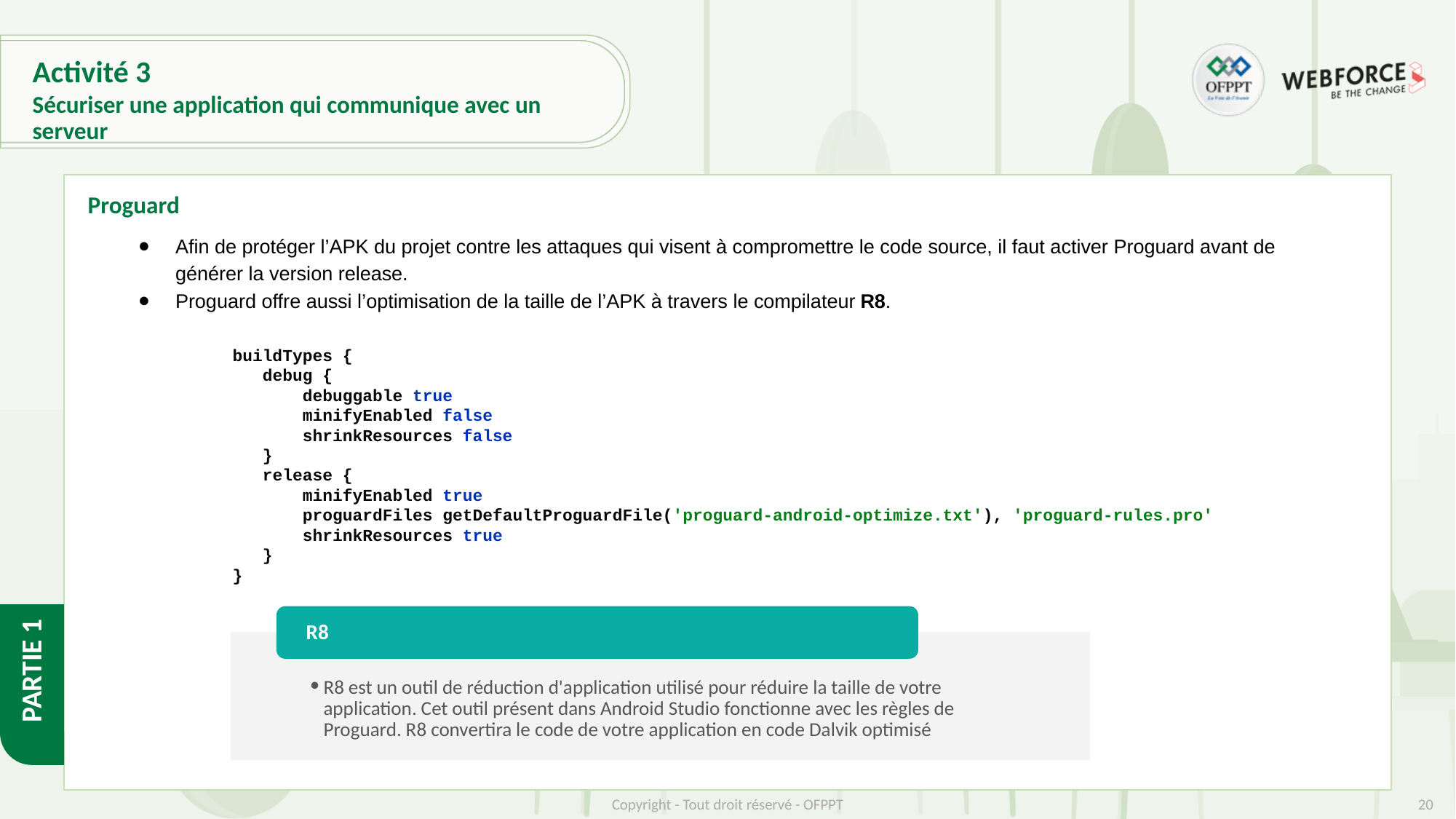

# Activité 3
Sécuriser une application qui communique avec un serveur
Proguard

Afin de protéger l’APK du projet contre les attaques qui visent à compromettre le code source, il faut activer Proguard avant de générer la version release.
Proguard offre aussi l’optimisation de la taille de l’APK à travers le compilateur R8.

buildTypes {
   debug {
       debuggable true
       minifyEnabled false
       shrinkResources false
   }
   release {
       minifyEnabled true
       proguardFiles getDefaultProguardFile('proguard-android-optimize.txt'), 'proguard-rules.pro'
       shrinkResources true
   }
}

R8

R8 est un outil de réduction d'application utilisé pour réduire la taille de votre application. Cet outil présent dans Android Studio fonctionne avec les règles de Proguard. R8 convertira le code de votre application en code Dalvik optimisé